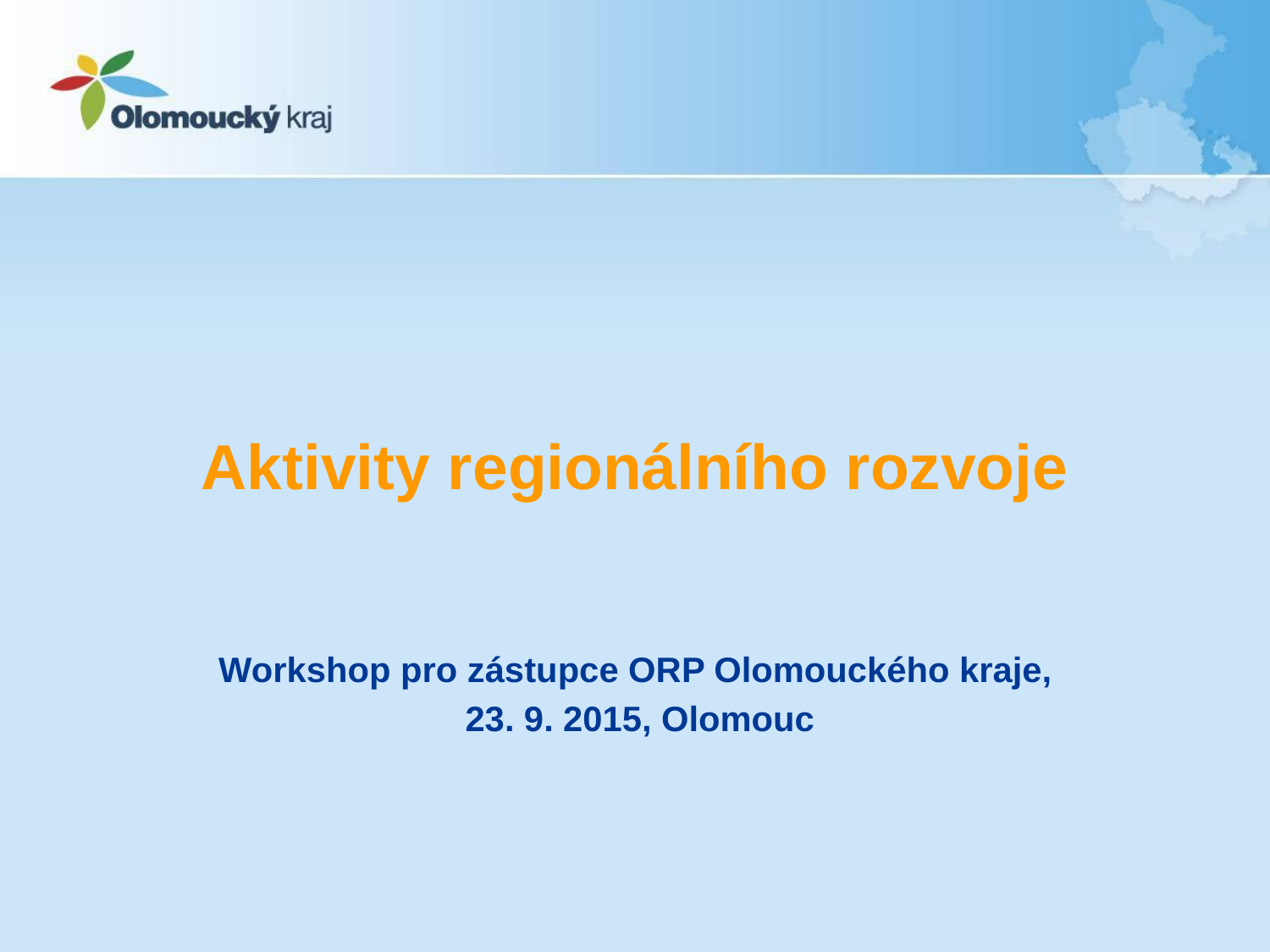

# Aktivity regionálního rozvoje

Workshop pro zástupce ORP Olomouckého kraje,
23. 9. 2015, Olomouc